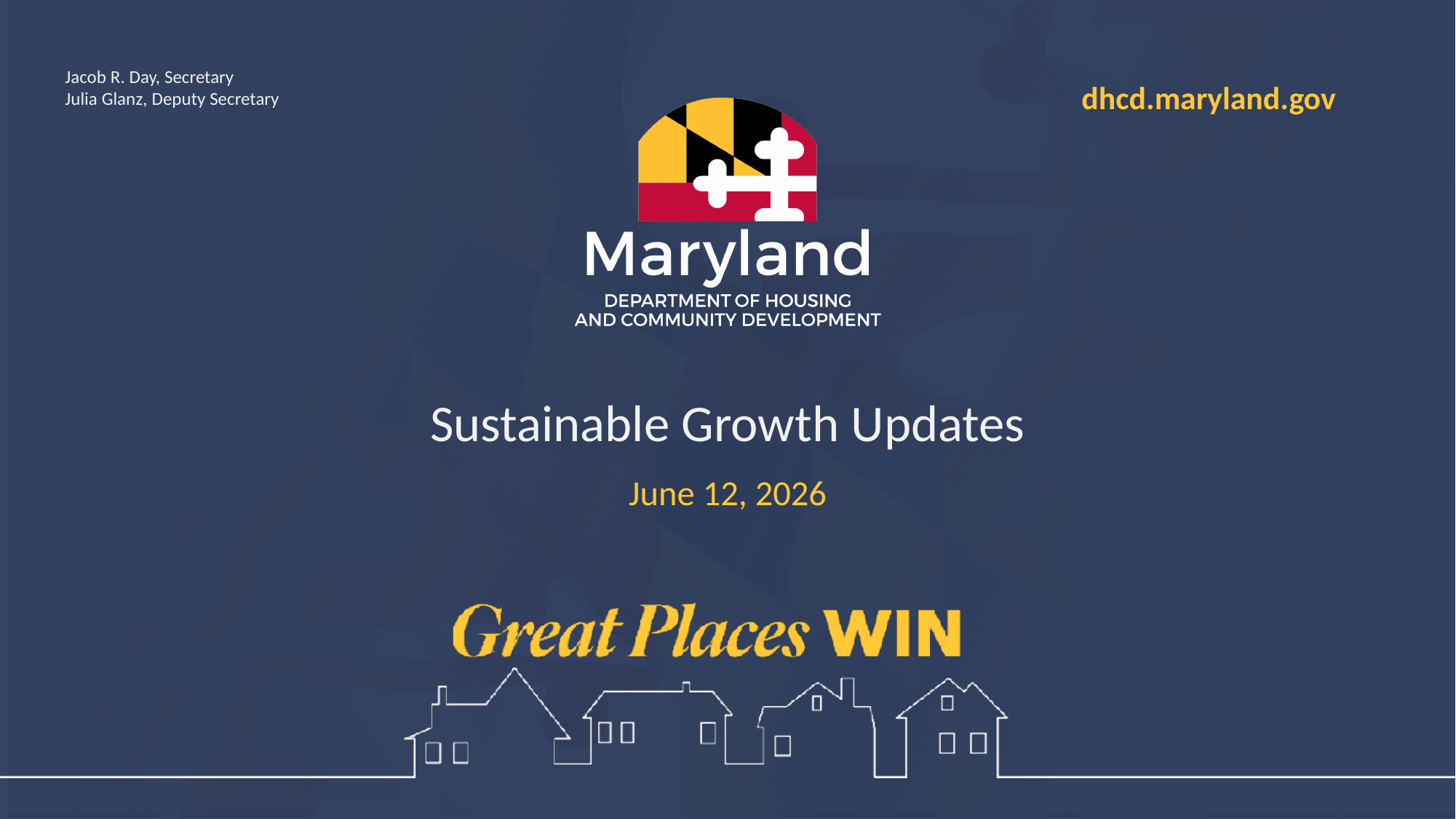

# Sustainable Growth Updates
June 12, 2026